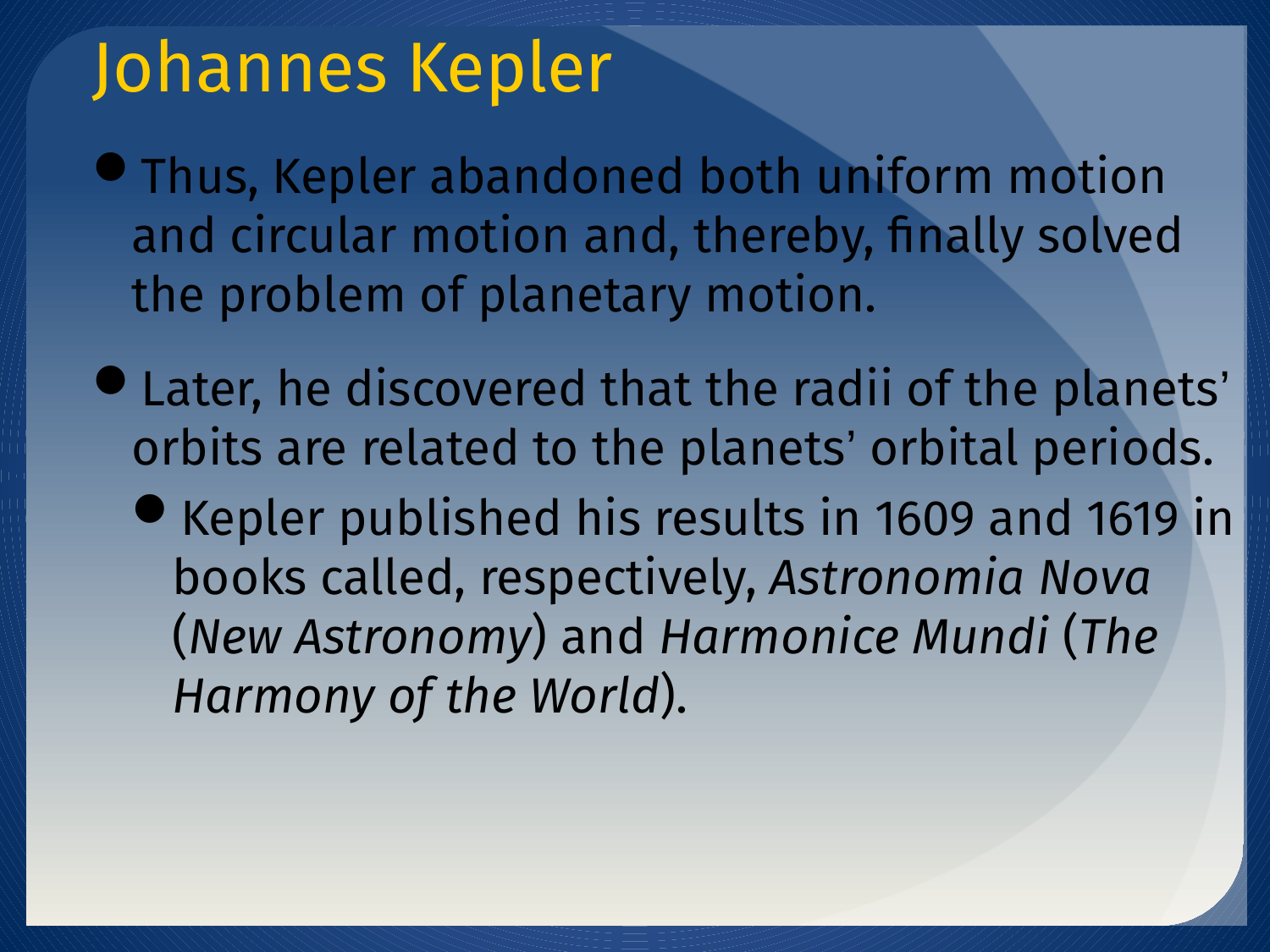

Johannes Kepler
Thus, Kepler abandoned both uniform motion and circular motion and, thereby, finally solved the problem of planetary motion.
Later, he discovered that the radii of the planets’ orbits are related to the planets’ orbital periods.
Kepler published his results in 1609 and 1619 in books called, respectively, Astronomia Nova (New Astronomy) and Harmonice Mundi (The Harmony of the World).